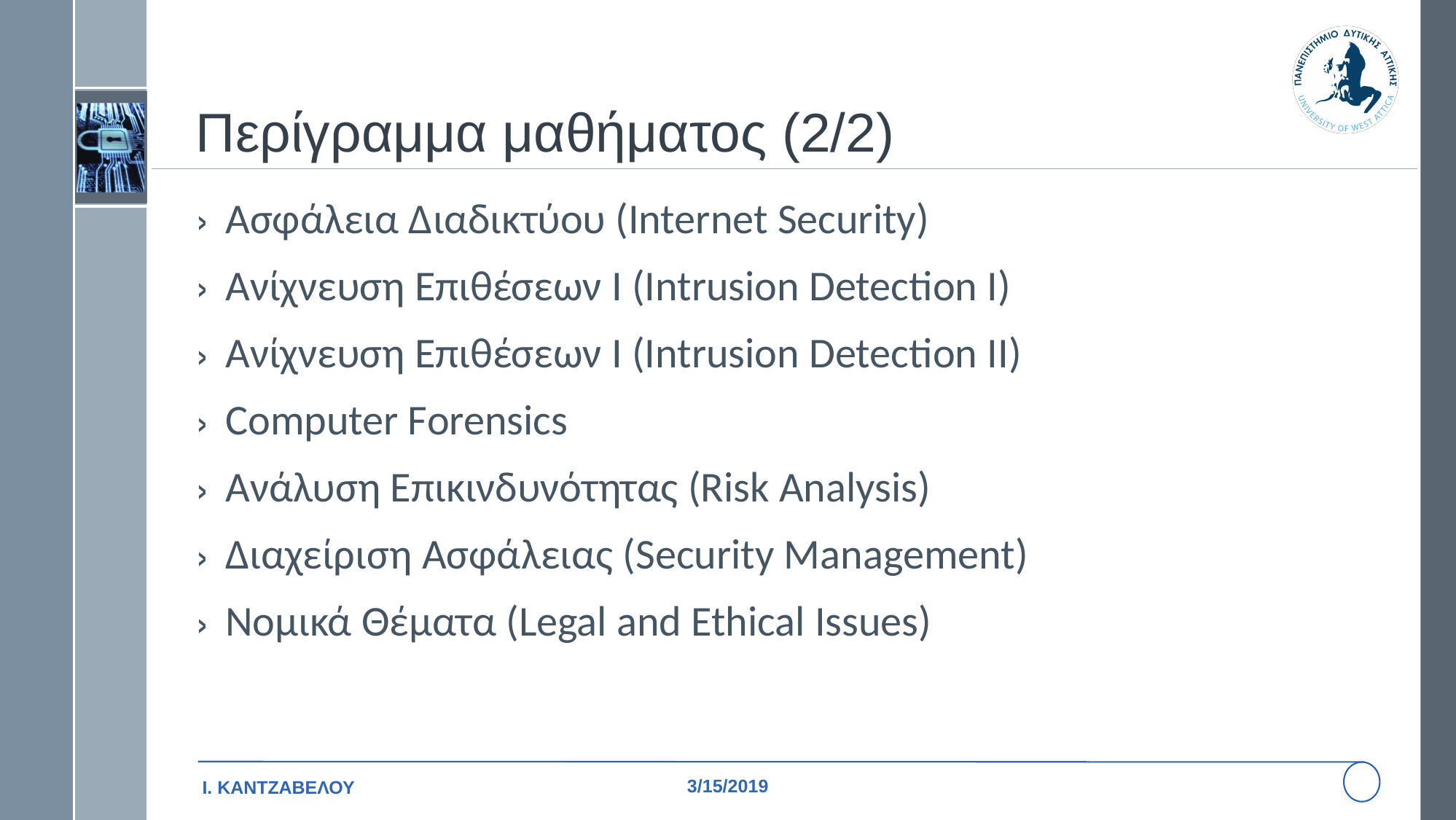

# Περίγραμμα μαθήματος (2/2)
Ασφάλεια Διαδικτύου (Internet Security)
Ανίχνευση Επιθέσεων Ι (Intrusion Detection I)
Ανίχνευση Επιθέσεων Ι (Intrusion Detection II)
Computer Forensics
Ανάλυση Επικινδυνότητας (Risk Analysis)
Διαχείριση Ασφάλειας (Security Management)
Νομικά Θέματα (Legal and Ethical Issues)
6